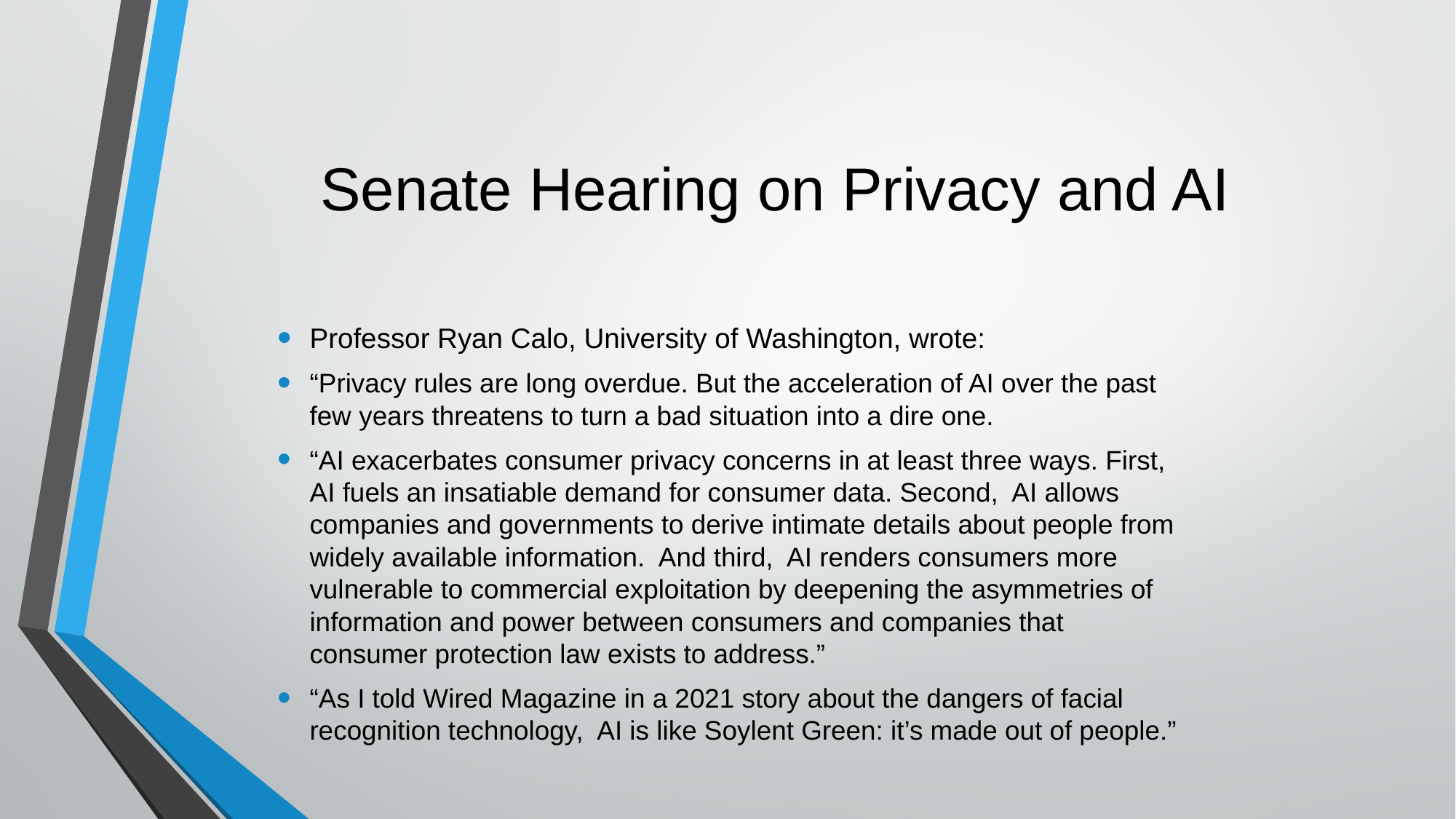

# Senate Hearing on Privacy and AI
Professor Ryan Calo, University of Washington, wrote:
“Privacy rules are long overdue. But the acceleration of AI over the past few years threatens to turn a bad situation into a dire one.
“AI exacerbates consumer privacy concerns in at least three ways. First,  AI fuels an insatiable demand for consumer data. Second,  AI allows companies and governments to derive intimate details about people from widely available information.  And third,  AI renders consumers more vulnerable to commercial exploitation by deepening the asymmetries of information and power between consumers and companies that consumer protection law exists to address.”
“As I told Wired Magazine in a 2021 story about the dangers of facial recognition technology,  AI is like Soylent Green: it’s made out of people.”